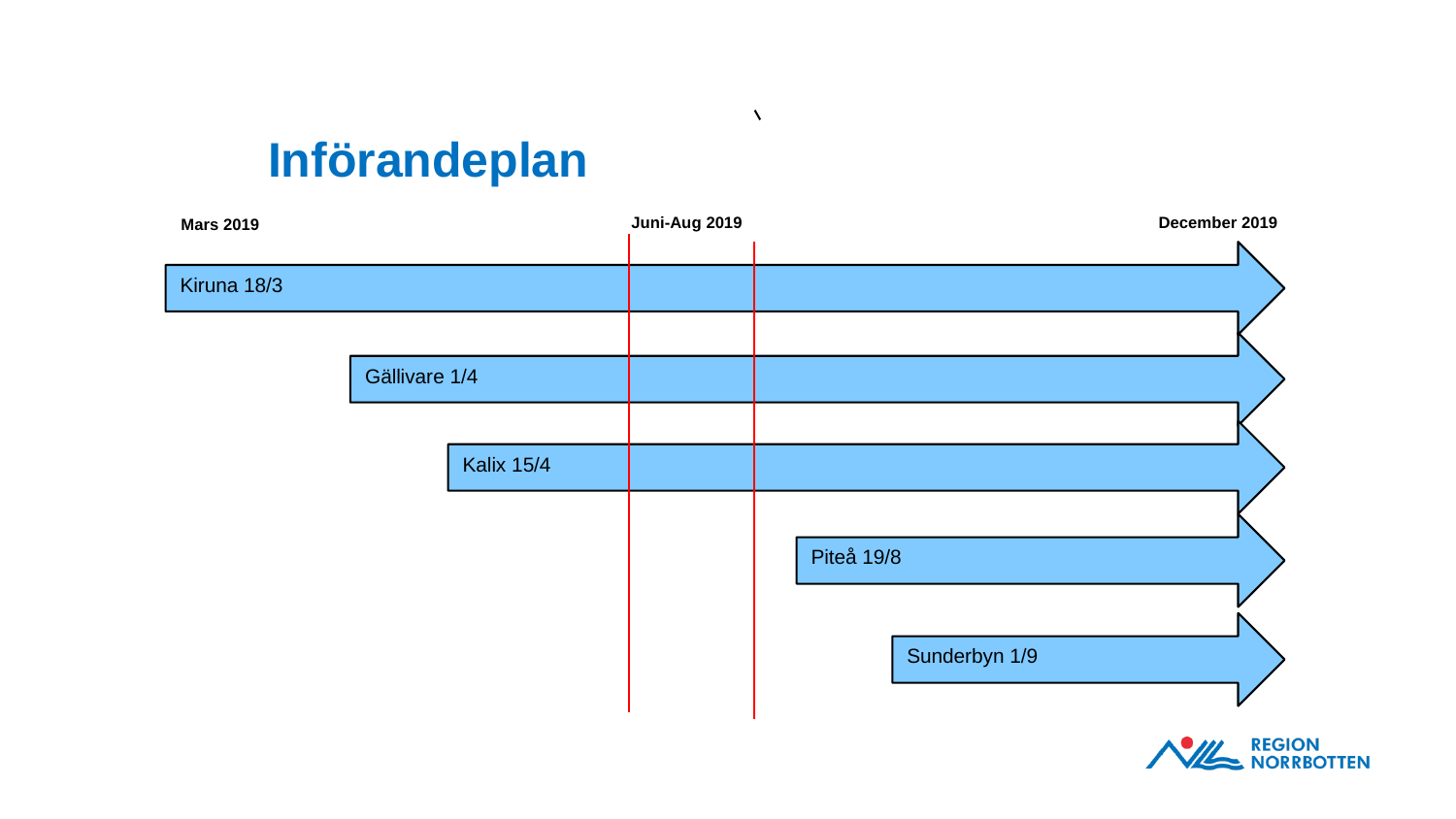

# Införandeplan
Juni-Aug 2019
December 2019
Mars 2019
Kiruna 18/3
Gällivare 1/4
Kalix 15/4
Piteå 19/8
Sunderbyn 1/9